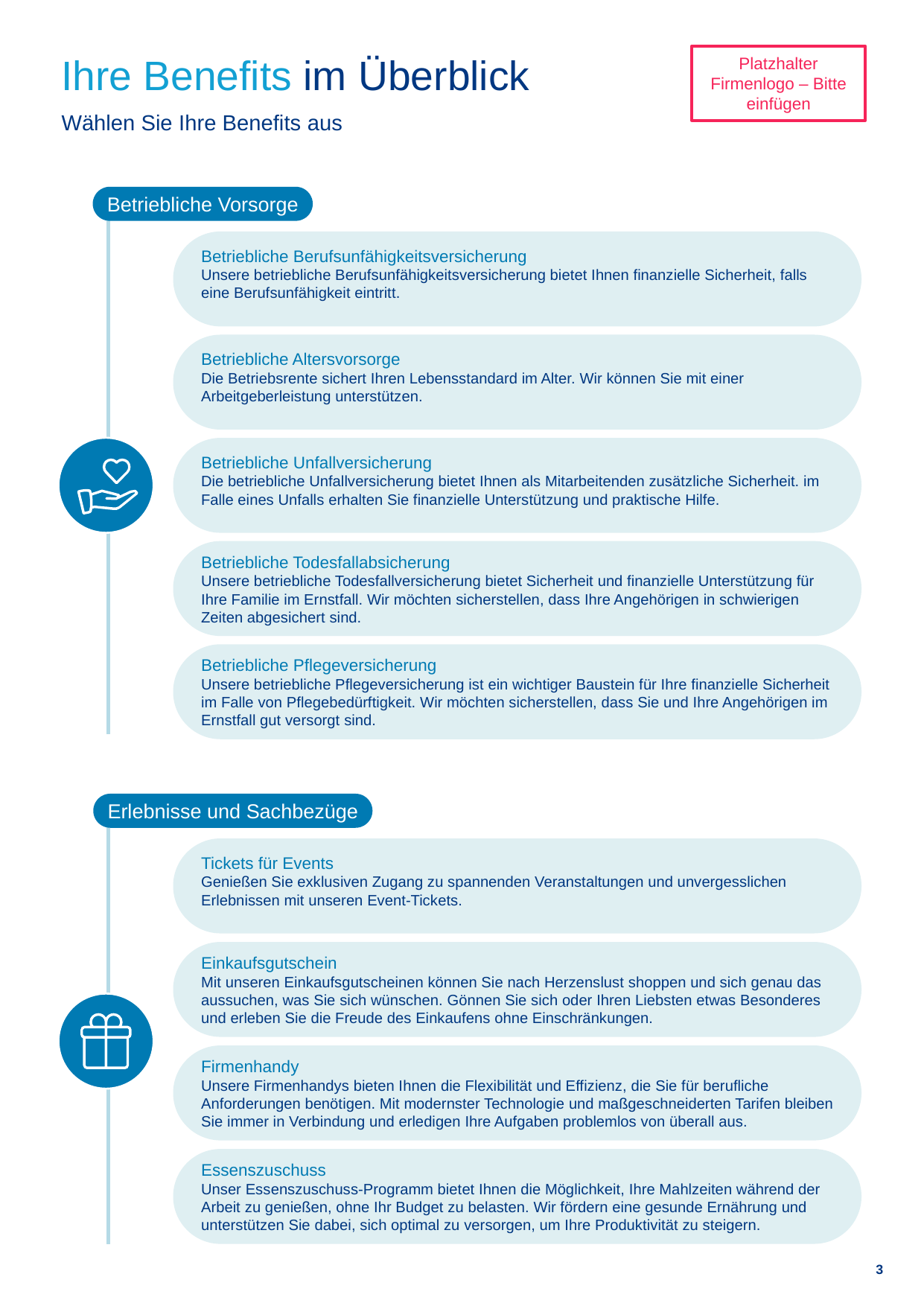

Platzhalter
Firmenlogo – Bitte einfügen
# Ihre Benefits im Überblick Wählen Sie Ihre Benefits aus
Betriebliche Vorsorge

Betriebliche Berufsunfähigkeitsversicherung
Unsere betriebliche Berufsunfähigkeitsversicherung bietet Ihnen finanzielle Sicherheit, falls eine Berufsunfähigkeit eintritt.

Betriebliche Altersvorsorge
Die Betriebsrente sichert Ihren Lebensstandard im Alter. Wir können Sie mit einer Arbeitgeberleistung unterstützen.

Betriebliche Unfallversicherung
Die betriebliche Unfallversicherung bietet Ihnen als Mitarbeitenden zusätzliche Sicherheit. im Falle eines Unfalls erhalten Sie finanzielle Unterstützung und praktische Hilfe.
Betriebliche Todesfallabsicherung
Unsere betriebliche Todesfallversicherung bietet Sicherheit und finanzielle Unterstützung für Ihre Familie im Ernstfall. Wir möchten sicherstellen, dass Ihre Angehörigen in schwierigen Zeiten abgesichert sind.
Betriebliche Pflegeversicherung
Unsere betriebliche Pflegeversicherung ist ein wichtiger Baustein für Ihre finanzielle Sicherheit im Falle von Pflegebedürftigkeit. Wir möchten sicherstellen, dass Sie und Ihre Angehörigen im Ernstfall gut versorgt sind.
Erlebnisse und Sachbezüge

Tickets für Events
Genießen Sie exklusiven Zugang zu spannenden Veranstaltungen und unvergesslichen Erlebnissen mit unseren Event-Tickets.
Einkaufsgutschein
Mit unseren Einkaufsgutscheinen können Sie nach Herzenslust shoppen und sich genau das aussuchen, was Sie sich wünschen. Gönnen Sie sich oder Ihren Liebsten etwas Besonderes und erleben Sie die Freude des Einkaufens ohne Einschränkungen.

Firmenhandy
Unsere Firmenhandys bieten Ihnen die Flexibilität und Effizienz, die Sie für berufliche Anforderungen benötigen. Mit modernster Technologie und maßgeschneiderten Tarifen bleiben Sie immer in Verbindung und erledigen Ihre Aufgaben problemlos von überall aus.
Essenszuschuss
Unser Essenszuschuss-Programm bietet Ihnen die Möglichkeit, Ihre Mahlzeiten während der Arbeit zu genießen, ohne Ihr Budget zu belasten. Wir fördern eine gesunde Ernährung und unterstützen Sie dabei, sich optimal zu versorgen, um Ihre Produktivität zu steigern.
3